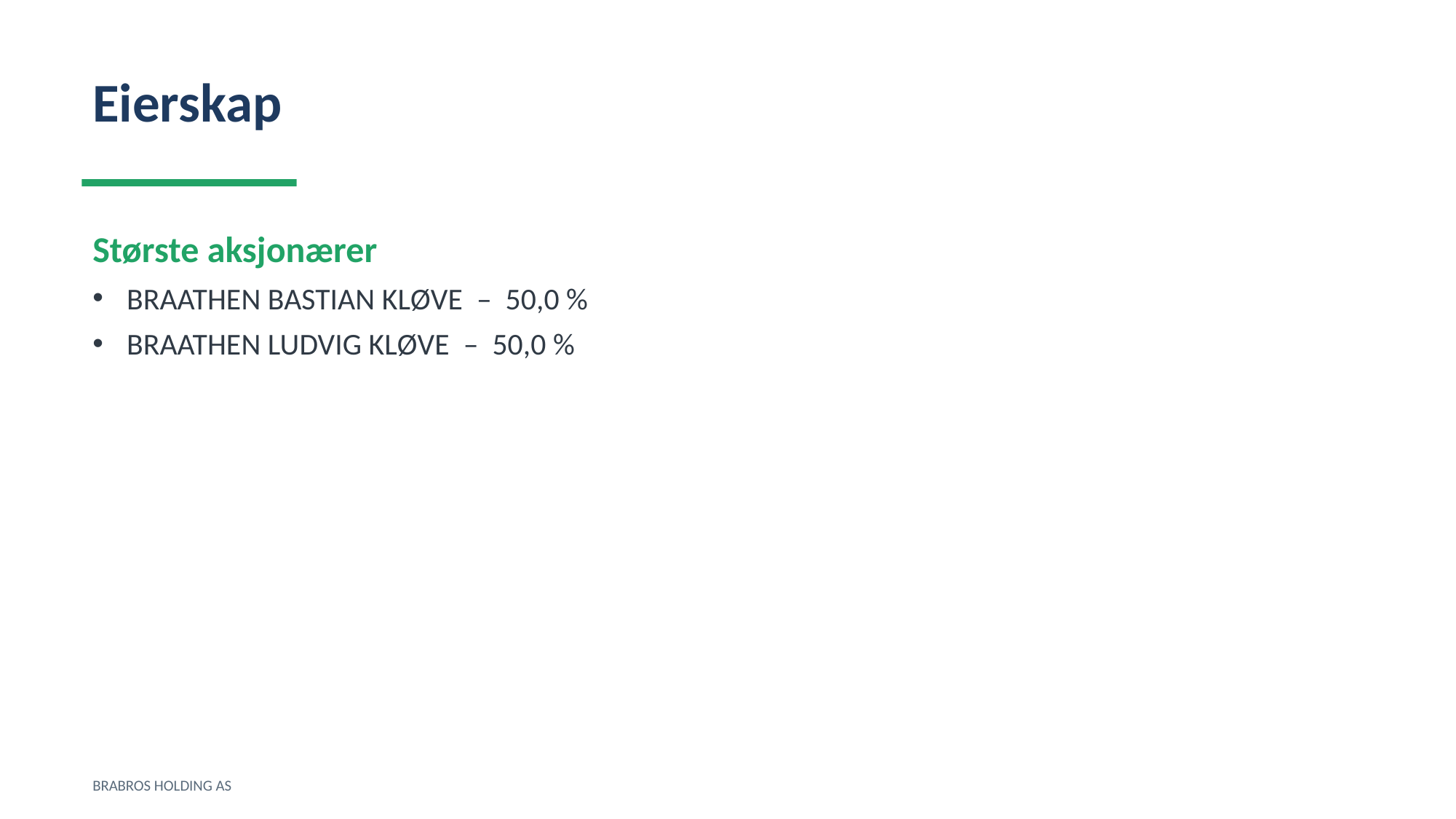

Eierskap

Største aksjonærer
BRAATHEN BASTIAN KLØVE  –  50,0 %
BRAATHEN LUDVIG KLØVE  –  50,0 %
BRABROS HOLDING AS